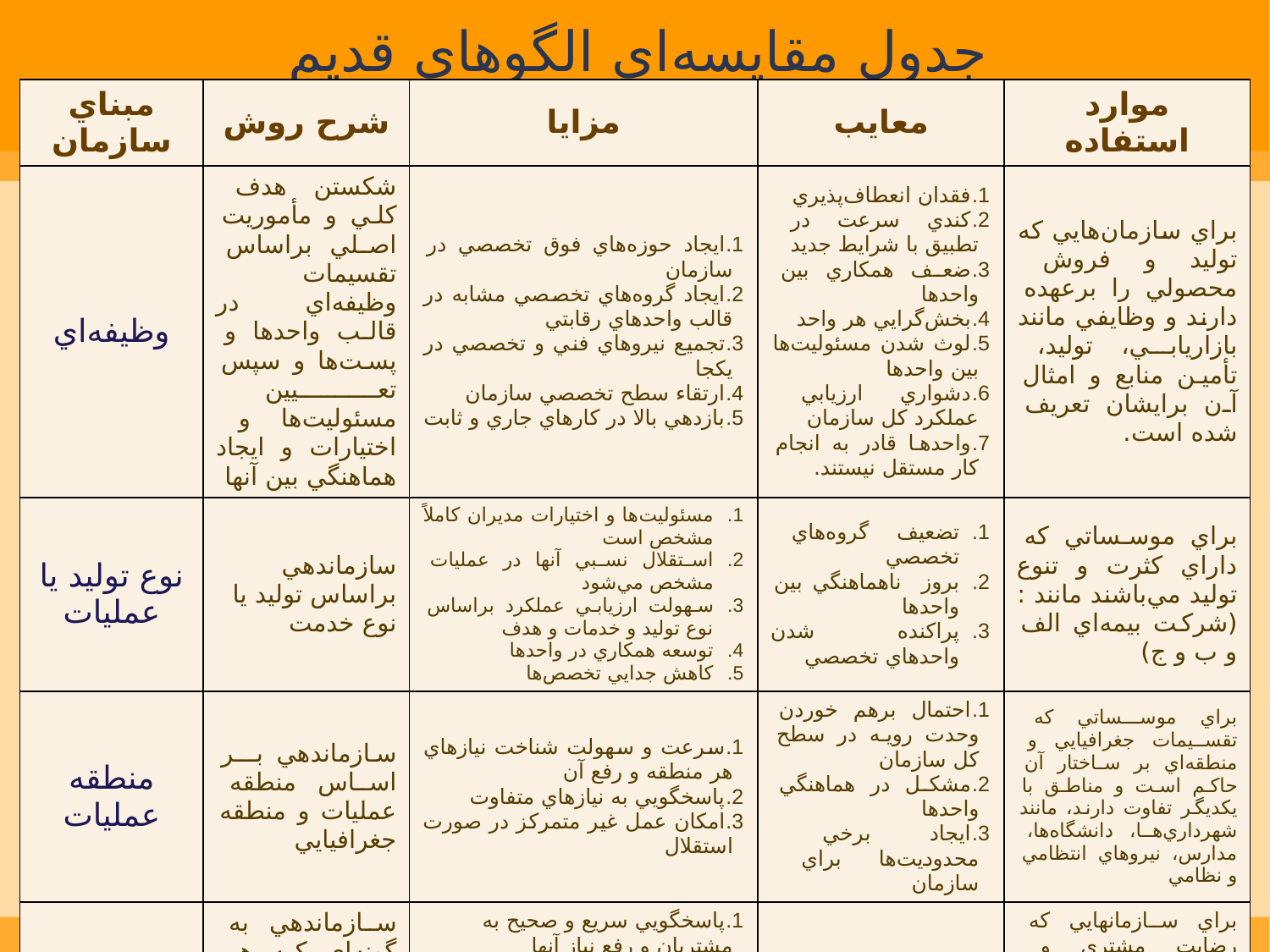

# جدول مقايسه‌اي الگوهاي قديم
| مبناي سازمان | شرح روش | مزايا | معايب | موارد استفاده |
| --- | --- | --- | --- | --- |
| وظيفه‌اي | شكستن هدف كلي و مأموريت اصلي براساس تقسيمات وظيفه‌اي در قالب واحدها و پست‌ها و سپس تعـــــــــــيين مسئوليت‌ها و اختيارات و ايجاد هماهنگي بين آنها | ايجاد حوزه‌هاي فوق تخصصي در سازمان ايجاد گروه‌هاي تخصصي مشابه در قالب واحدهاي رقابتي تجميع نيروهاي فني و تخصصي در يكجا ارتقاء سطح تخصصي سازمان بازدهي بالا در كارهاي جاري و ثابت | فقدان انعطاف‌پذيري كندي سرعت در تطبيق با شرايط جديد ضعف همكاري بين واحدها بخش‌گرايي هر واحد لوث شدن مسئوليت‌ها بين واحدها دشواري ارزيابي عملكرد كل سازمان واحدها قادر به انجام كار مستقل نيستند. | براي سازمان‌هايي كه توليد و فروش محصولي را برعهده دارند و وظايفي مانند بازاريابي، توليد، تأمين منابع و امثال آن برايشان تعريف شده است. |
| نوع توليد يا عمليات | سازماندهي براساس توليد يا نوع خدمت | مسئوليت‌ها و اختيارات مديران كاملاً مشخص است استقلال نسبي آنها در عمليات مشخص مي‌شود سهولت ارزيابي عملكرد براساس نوع توليد و خدمات و هدف توسعه همكاري در واحدها كاهش جدايي تخصص‌ها | تضعيف گروه‌هاي تخصصي بروز ناهماهنگي‌ بين واحدها پراكنده شدن واحدهاي تخصصي | براي موسساتي كه داراي كثرت و تنوع توليد مي‌باشند مانند : (شركت بيمه‌اي الف و ب و ج) |
| منطقه عمليات | سازماندهي بـــر اساس منطقه عمليات و منطقه جغرافيايي | سرعت و سهولت شناخت نيازهاي هر منطقه و رفع آن پاسخگويي به نيازهاي متفاوت امكان عمل غير متمركز در صورت استقلال | احتمال برهم خوردن وحدت رويه در سطح كل سازمان مشكل در هماهنگي واحدها ايجاد برخي محدوديت‌ها براي سازمان | براي موسساتي كه تقسيمات جغرافيايي و منطقه‌اي بر ساختار آن حاكم است و مناطق با يكديگر تفاوت دارند، مانند شهرداري‌ها، دانشگاه‌ها، مدارس، نيروهاي انتظامي و نظامي |
| ارباب رجوع يا مشتري | سازماندهي به گونه‌اي كه هر واحد پاسخگوي گروه متفاوتي از ارباب رجوع باشد | پاسخگويي سريع و صحيح به مشتريان و رفع نياز آنها ساده‌سازي مراجعه ارباب رجوع ارتقاء تجارب واحدها به علت پاسخگويي به يك گروه خاص ارائه خدمات با آگاهي بيشتر تأمين نياز مشتري با كيفيت بهتر | افزايش هزينه ناشي از تفكيك واحدها احتمال مقرون به صرفه نبودن | براي سازمانهايي كه رضايت مشتري و پاسخگويي به وي، شرط اساسی برای بقاء سازمان محسوب مي‌شود مانند فروشگاه‌هاي لباس مردانه، زنانه، بچه‌گانه با موسسات آموزشي براي گروه‌هاي سني مختلف |